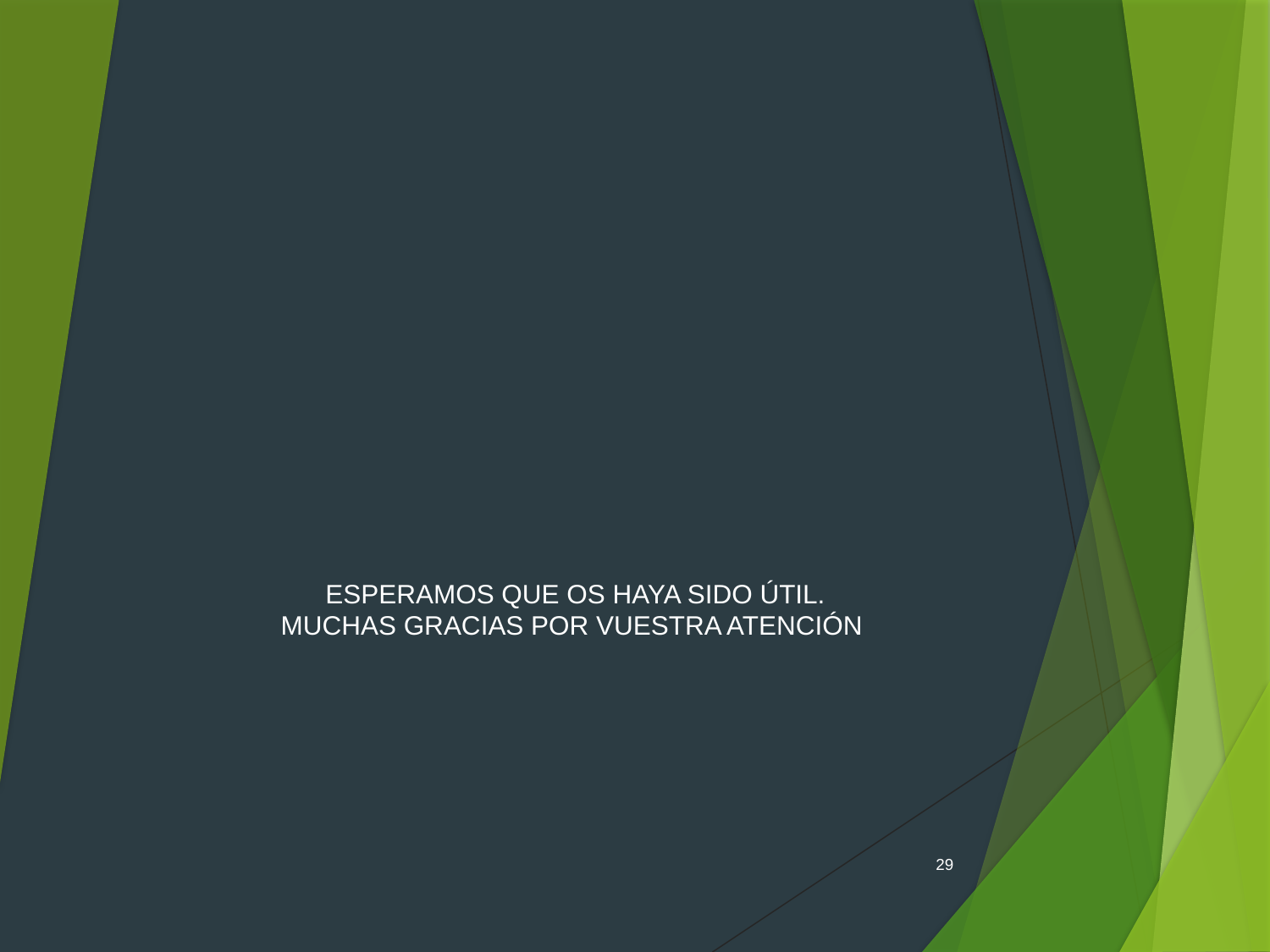

# ESPERAMOS QUE OS HAYA SIDO ÚTIL. MUCHAS GRACIAS POR VUESTRA ATENCIÓN
29